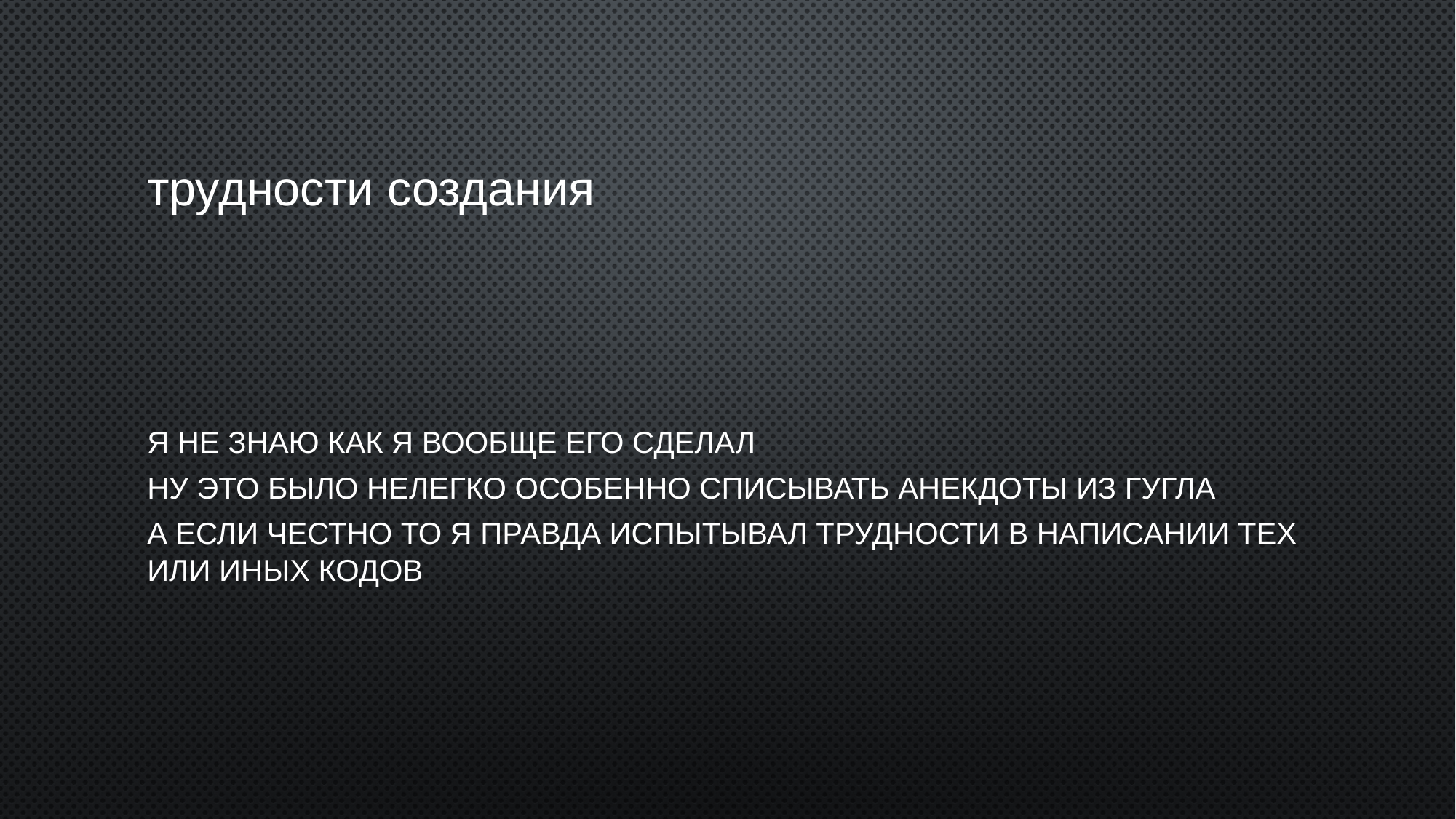

# трудности создания
я не знаю как я вообще его сделал
ну это было нелегко особенно списывать анекдоты из гугла
а если честно то я правда испытывал трудности в написании тех или иных кодов